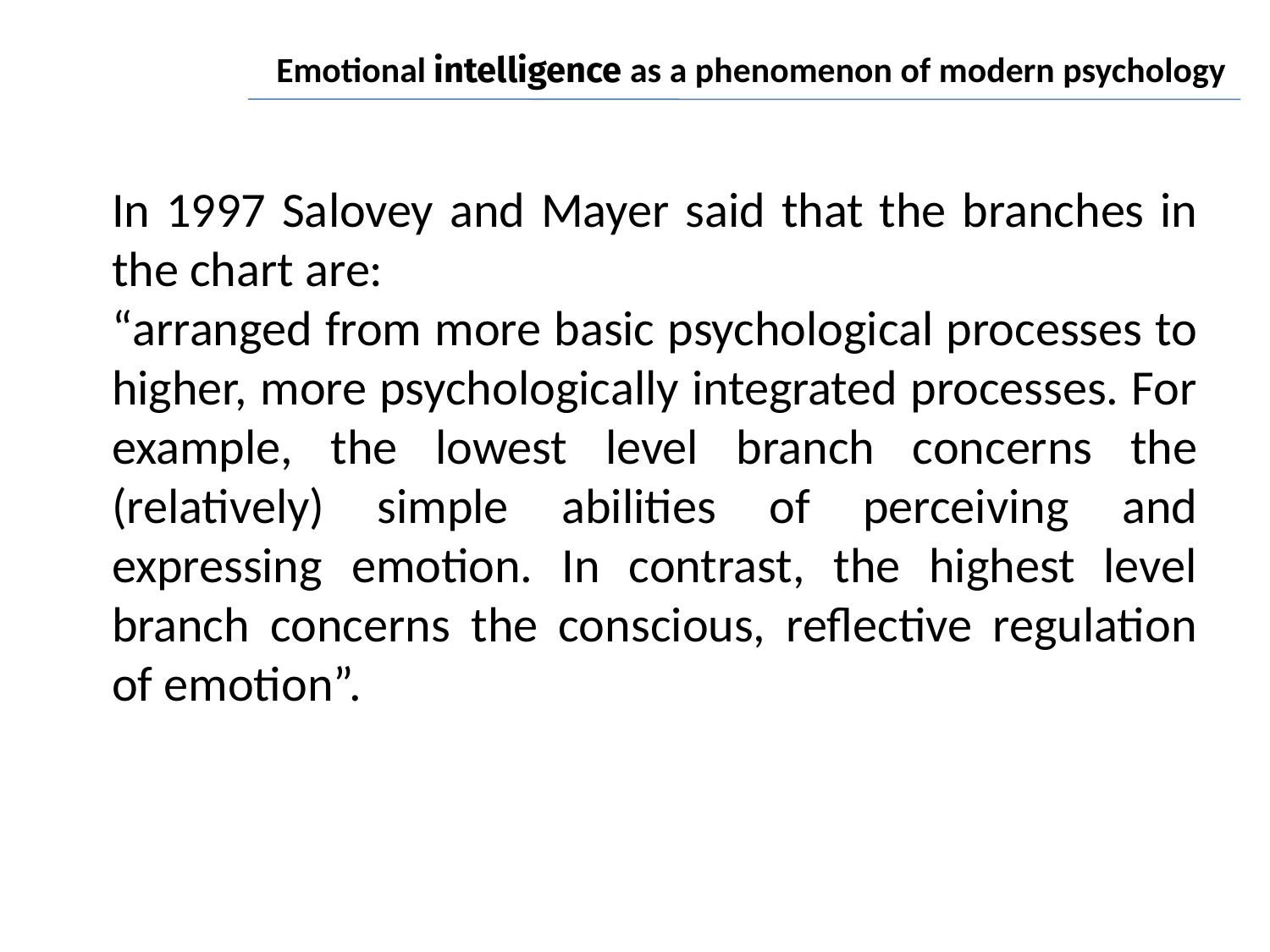

# Emotional intelligence as a phenomenon of modern psychology
In 1997 Salovey and Mayer said that the branches in the chart are:
“arranged from more basic psychological processes to higher, more psychologically integrated processes. For example, the lowest level branch concerns the (relatively) simple abilities of perceiving and expressing emotion. In contrast, the highest level branch concerns the conscious, reflective regulation of emotion”.